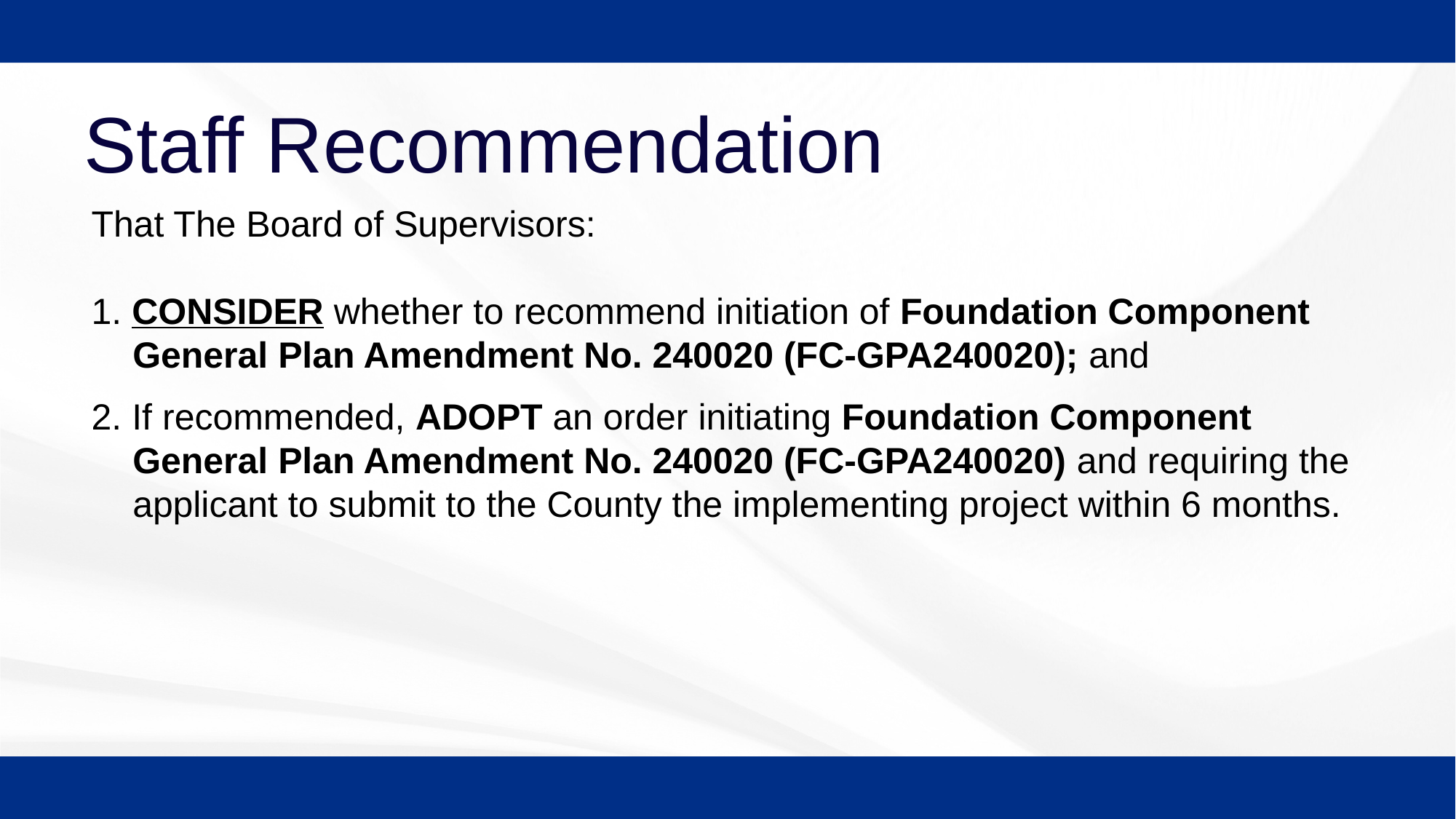

Staff Recommendation
That The Board of Supervisors:

1. CONSIDER whether to recommend initiation of Foundation Component General Plan Amendment No. 240020 (FC-GPA240020); and
2. If recommended, ADOPT an order initiating Foundation Component General Plan Amendment No. 240020 (FC-GPA240020) and requiring the applicant to submit to the County the implementing project within 6 months.